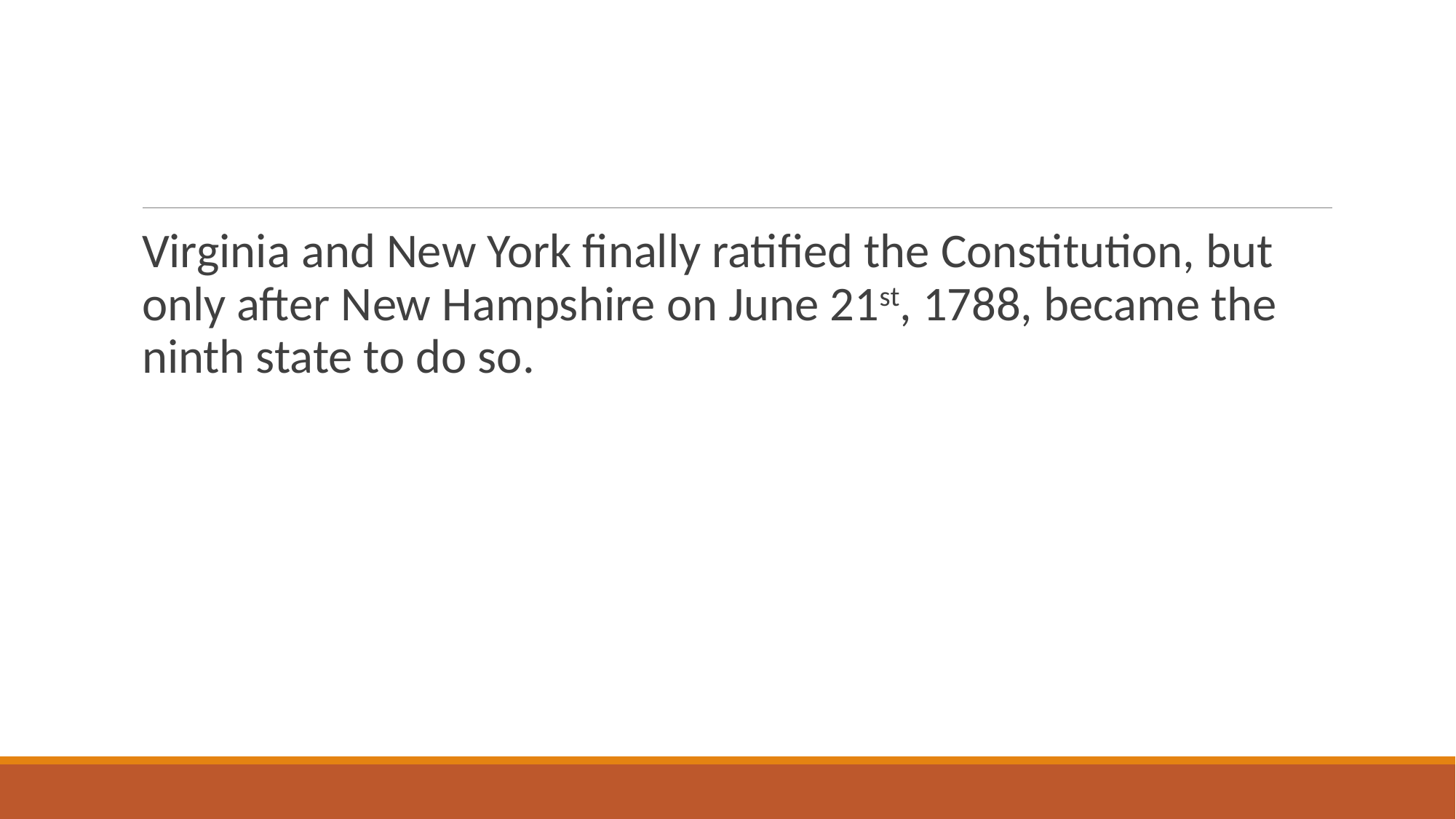

#
Virginia and New York finally ratified the Constitution, but only after New Hampshire on June 21st, 1788, became the ninth state to do so.